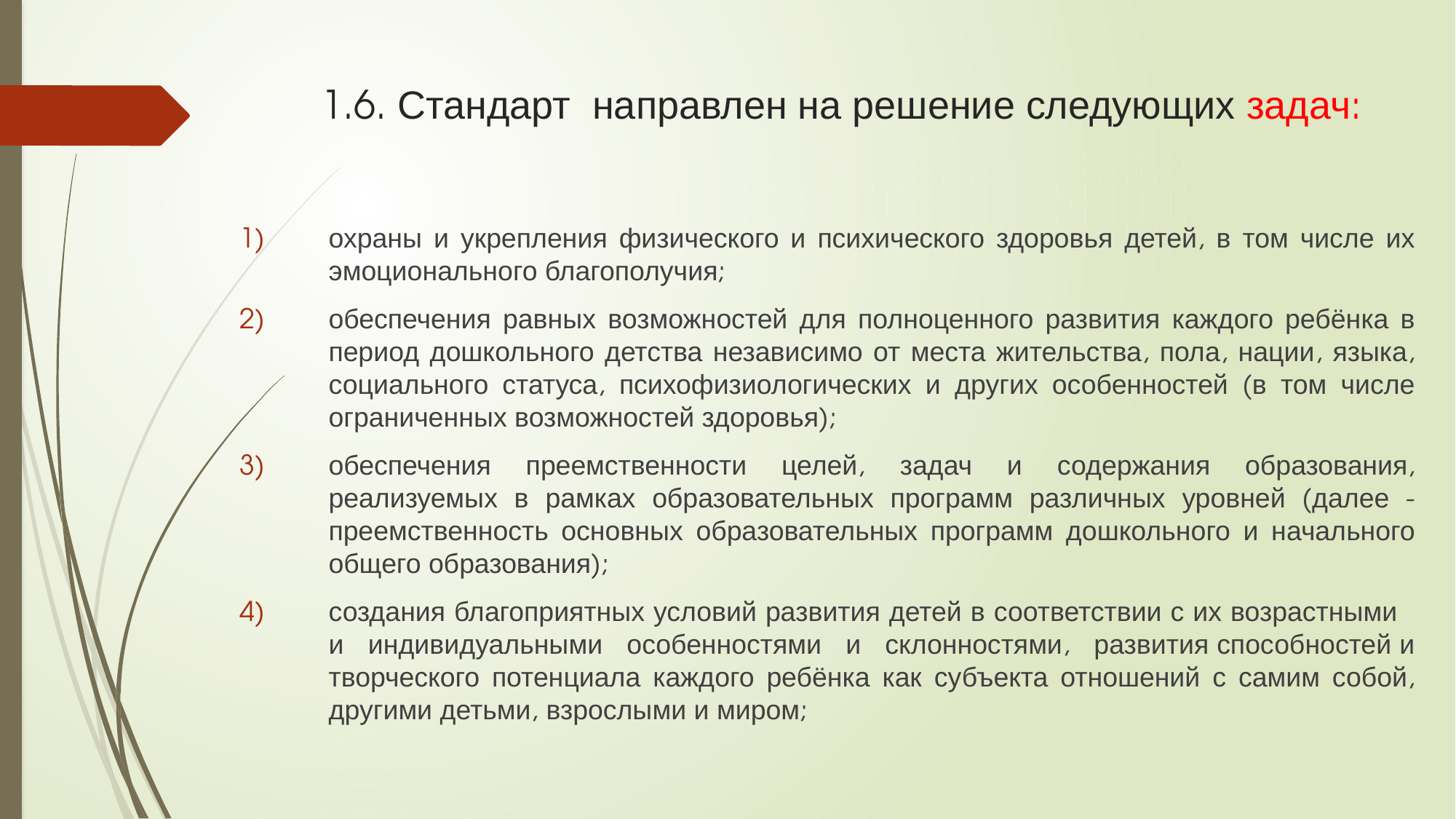

# 1.6. Стандарт  направлен на решение следующих задач:
охраны и укрепления физического и психического здоровья детей, в том числе их эмоционального благополучия;
обеспечения равных возможностей для полноценного развития каждого ребёнка в период дошкольного детства независимо от места жительства, пола, нации, языка, социального статуса, психофизиологических и других особенностей (в том числе ограниченных возможностей здоровья);
обеспечения преемственности целей, задач и содержания образования, реализуемых в рамках образовательных программ различных уровней (далее -преемственность основных образовательных программ дошкольного и начального общего образования);
создания благоприятных условий развития детей в соответствии с их возрастными   и   индивидуальными   особенностями   и   склонностями,   развития способностей и творческого потенциала каждого ребёнка как субъекта отношений с самим собой, другими детьми, взрослыми и миром;